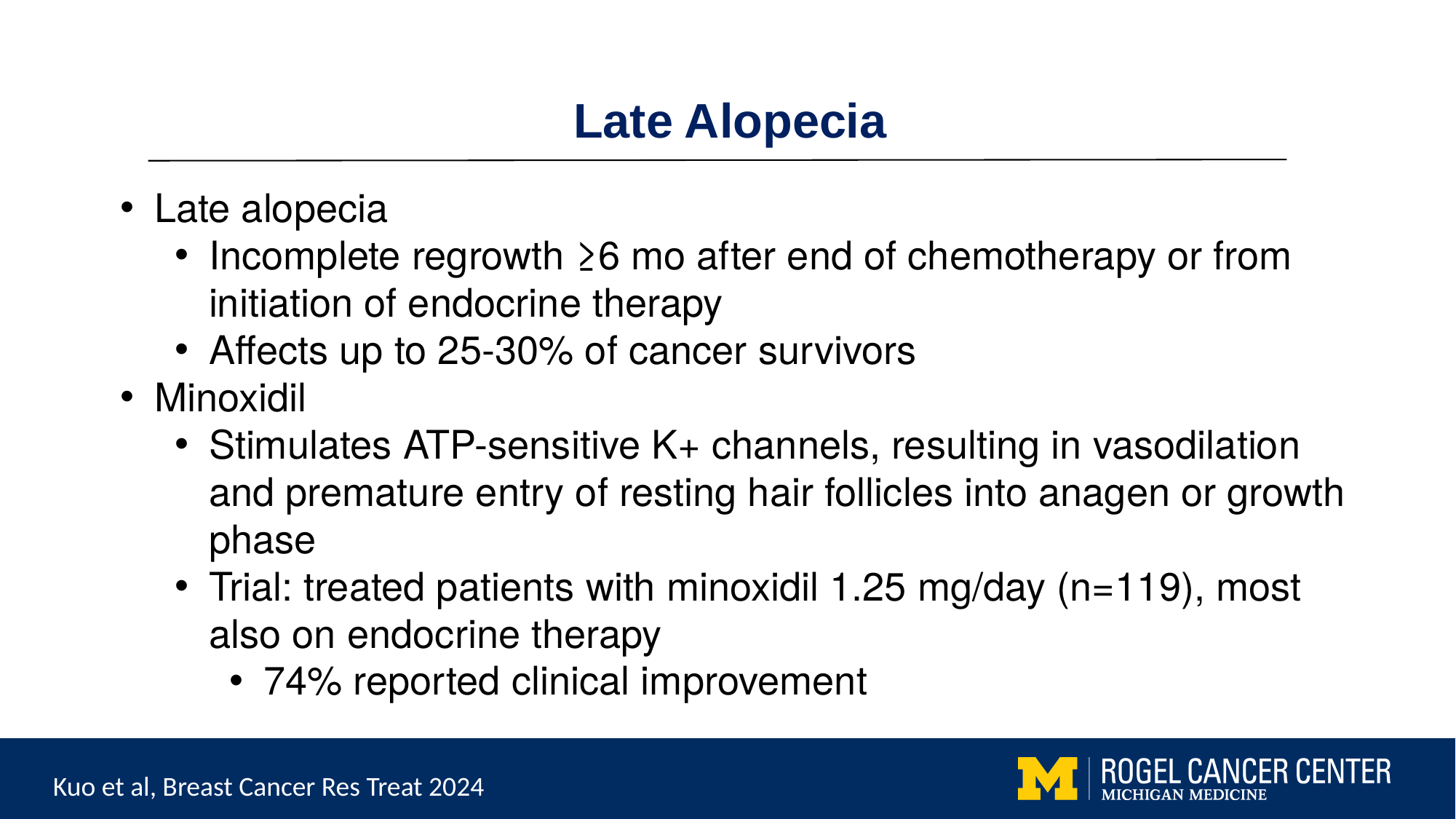

Late Alopecia

Late alopecia
Incomplete regrowth ≥6 mo after end of chemotherapy or from initiation of endocrine therapy
Affects up to 25-30% of cancer survivors
Minoxidil
Stimulates ATP-sensitive K+ channels, resulting in vasodilation and premature entry of resting hair follicles into anagen or growth phase
Trial: treated patients with minoxidil 1.25 mg/day (n=119), most also on endocrine therapy
74% reported clinical improvement

Kuo et al, Breast Cancer Res Treat 2024